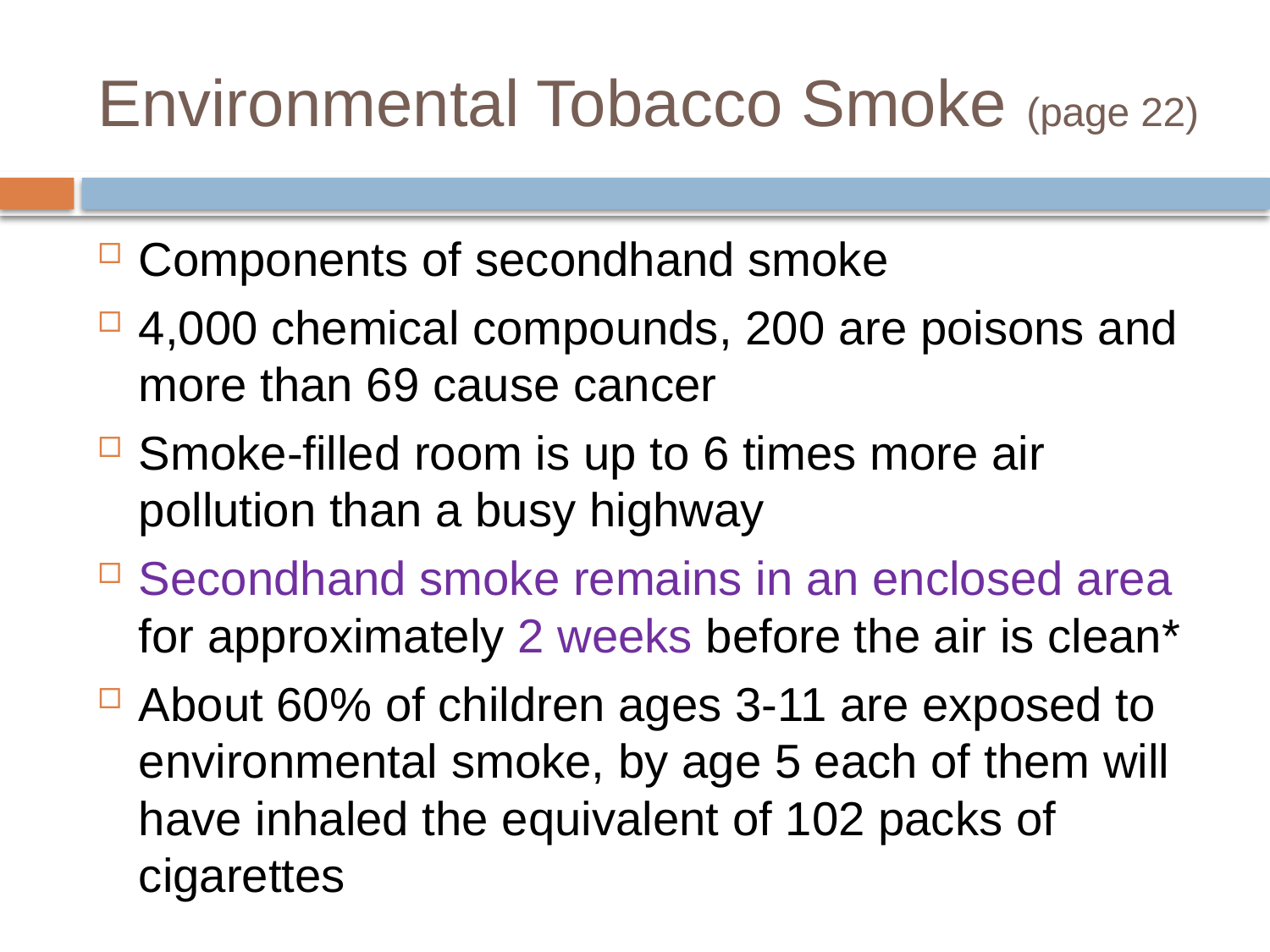

# Environmental Tobacco Smoke (page 22)
Components of secondhand smoke
4,000 chemical compounds, 200 are poisons and more than 69 cause cancer
Smoke-filled room is up to 6 times more air pollution than a busy highway
Secondhand smoke remains in an enclosed area for approximately 2 weeks before the air is clean*
About 60% of children ages 3-11 are exposed to environmental smoke, by age 5 each of them will have inhaled the equivalent of 102 packs of cigarettes